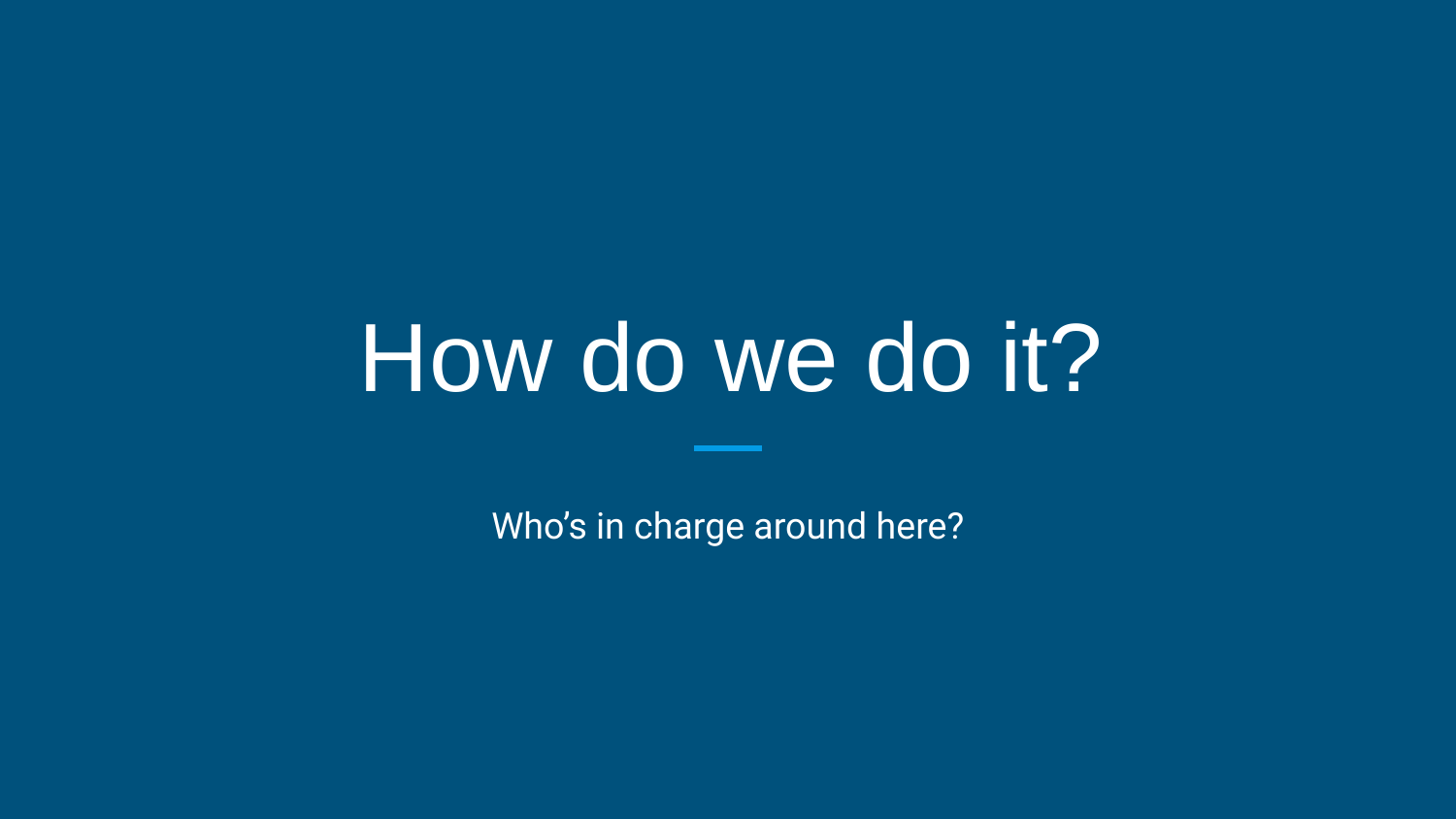

# How do we do it?
Who’s in charge around here?